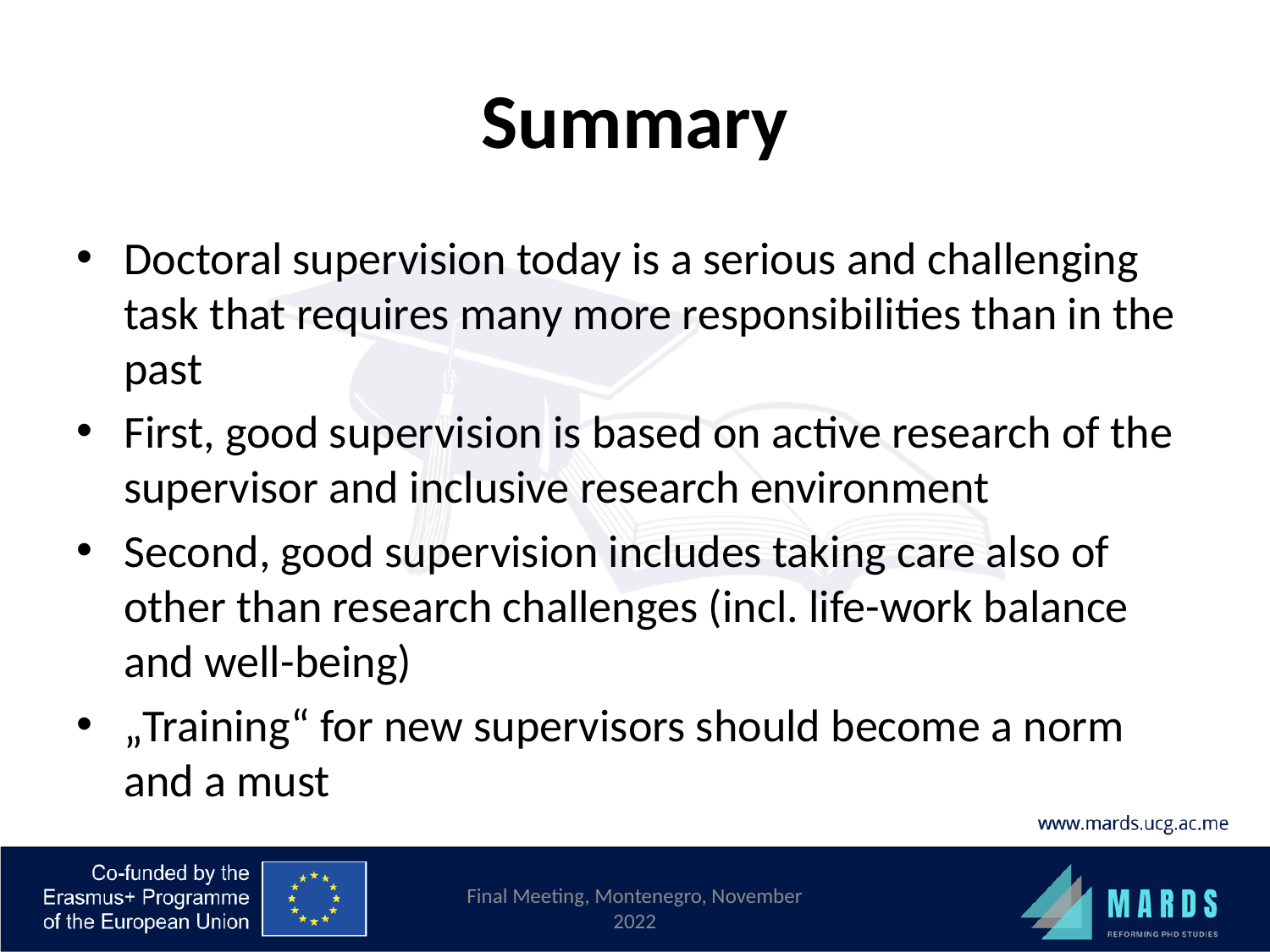

# Summary
Doctoral supervision today is a serious and challenging task that requires many more responsibilities than in the past
First, good supervision is based on active research of the supervisor and inclusive research environment
Second, good supervision includes taking care also of other than research challenges (incl. life-work balance and well-being)
„Training“ for new supervisors should become a norm and a must

Final Meeting, Montenegro, November 2022